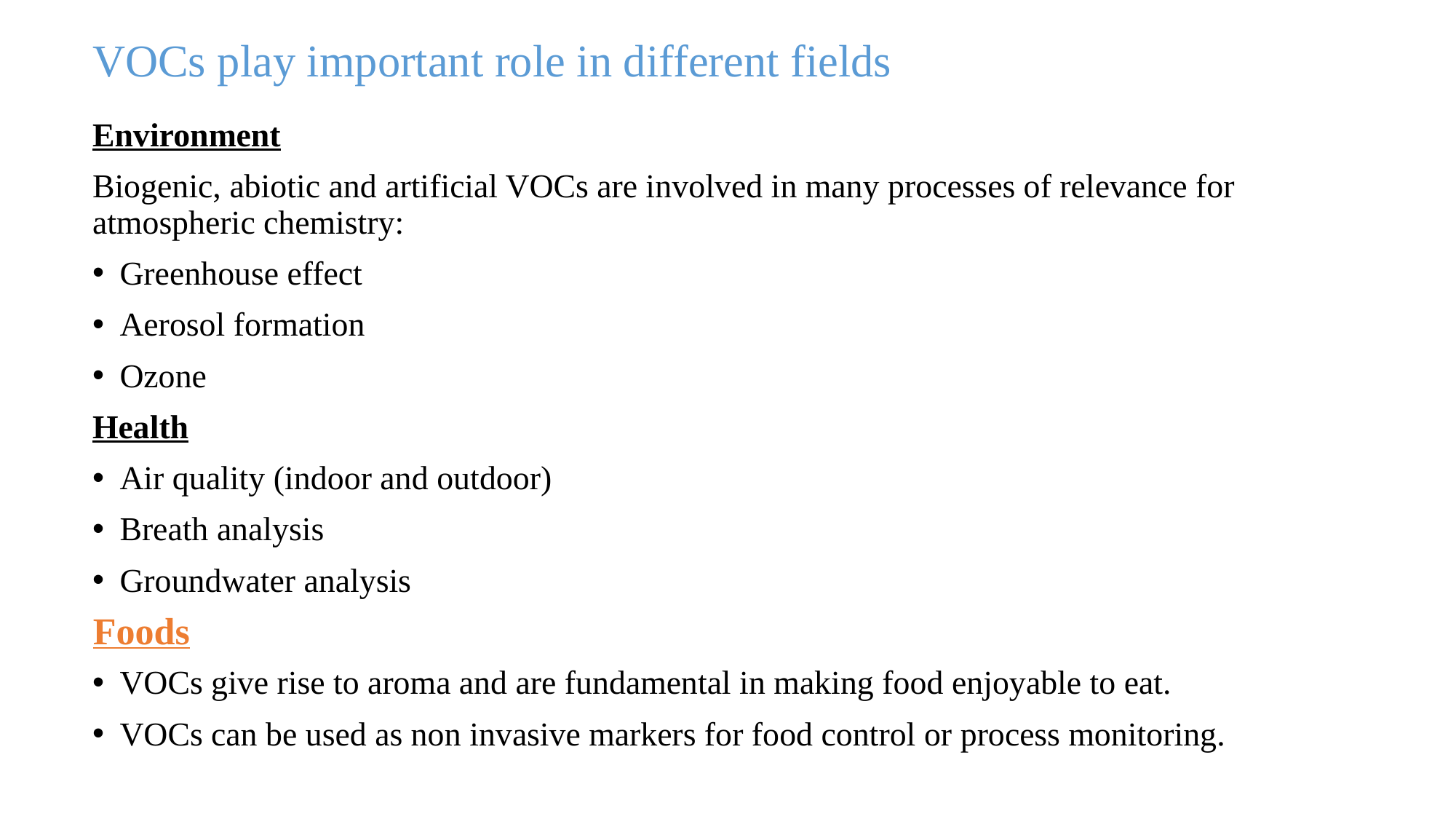

# VOCs play important role in different fields
Environment
Biogenic, abiotic and artificial VOCs are involved in many processes of relevance for atmospheric chemistry:
Greenhouse effect
Aerosol formation
Ozone
Health
Air quality (indoor and outdoor)
Breath analysis
Groundwater analysis

VOCs give rise to aroma and are fundamental in making food enjoyable to eat.
VOCs can be used as non invasive markers for food control or process monitoring.
Foods